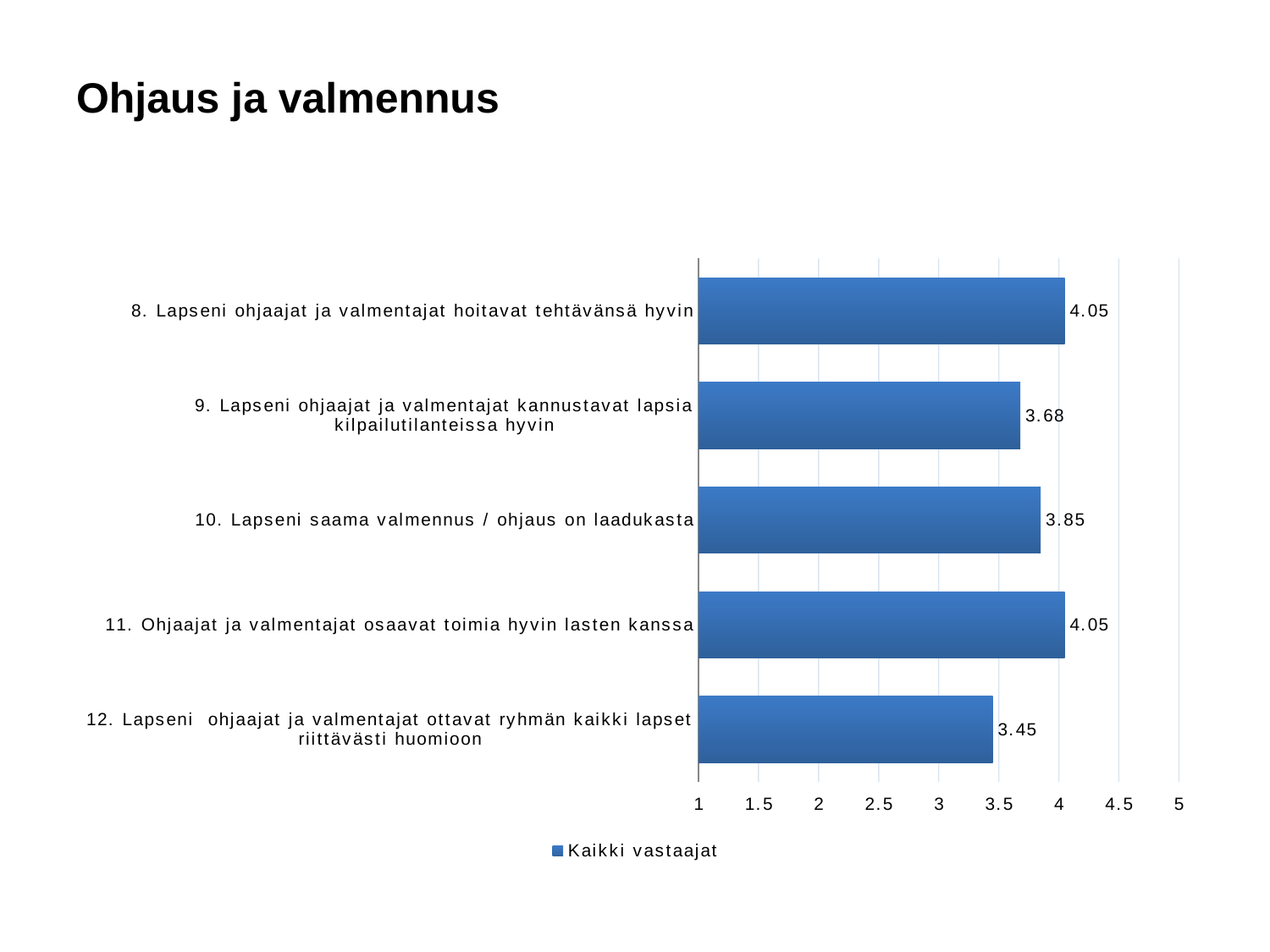

# Ohjaus ja valmennus

### Chart

| Category | Kaikki vastaajat |
|---|---|
| 8. Lapseni ohjaajat ja valmentajat hoitavat tehtävänsä hyvin | 4.05 |
| 9. Lapseni ohjaajat ja valmentajat kannustavat lapsia kilpailutilanteissa hyvin | 3.68 |
| 10. Lapseni saama valmennus / ohjaus on laadukasta | 3.85 |
| 11. Ohjaajat ja valmentajat osaavat toimia hyvin lasten kanssa | 4.05 |
| 12. Lapseni  ohjaajat ja valmentajat ottavat ryhmän kaikki lapset riittävästi huomioon | 3.45 |